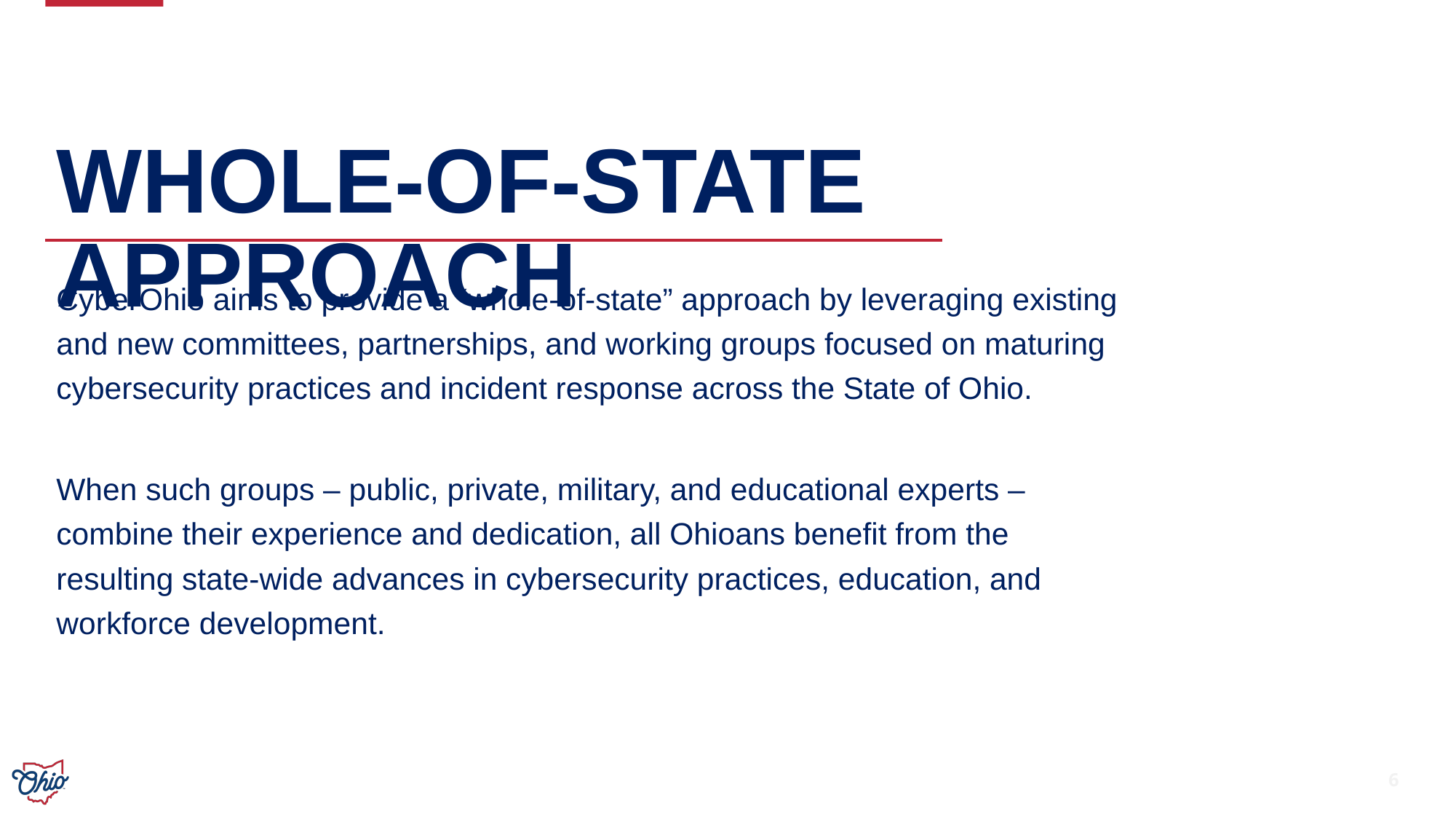

# Whole-of-State Approach
CyberOhio aims to provide a “whole-of-state” approach by leveraging existing and new committees, partnerships, and working groups focused on maturing cybersecurity practices and incident response across the State of Ohio.

When such groups – public, private, military, and educational experts – combine their experience and dedication, all Ohioans benefit from the resulting state-wide advances in cybersecurity practices, education, and workforce development.

6